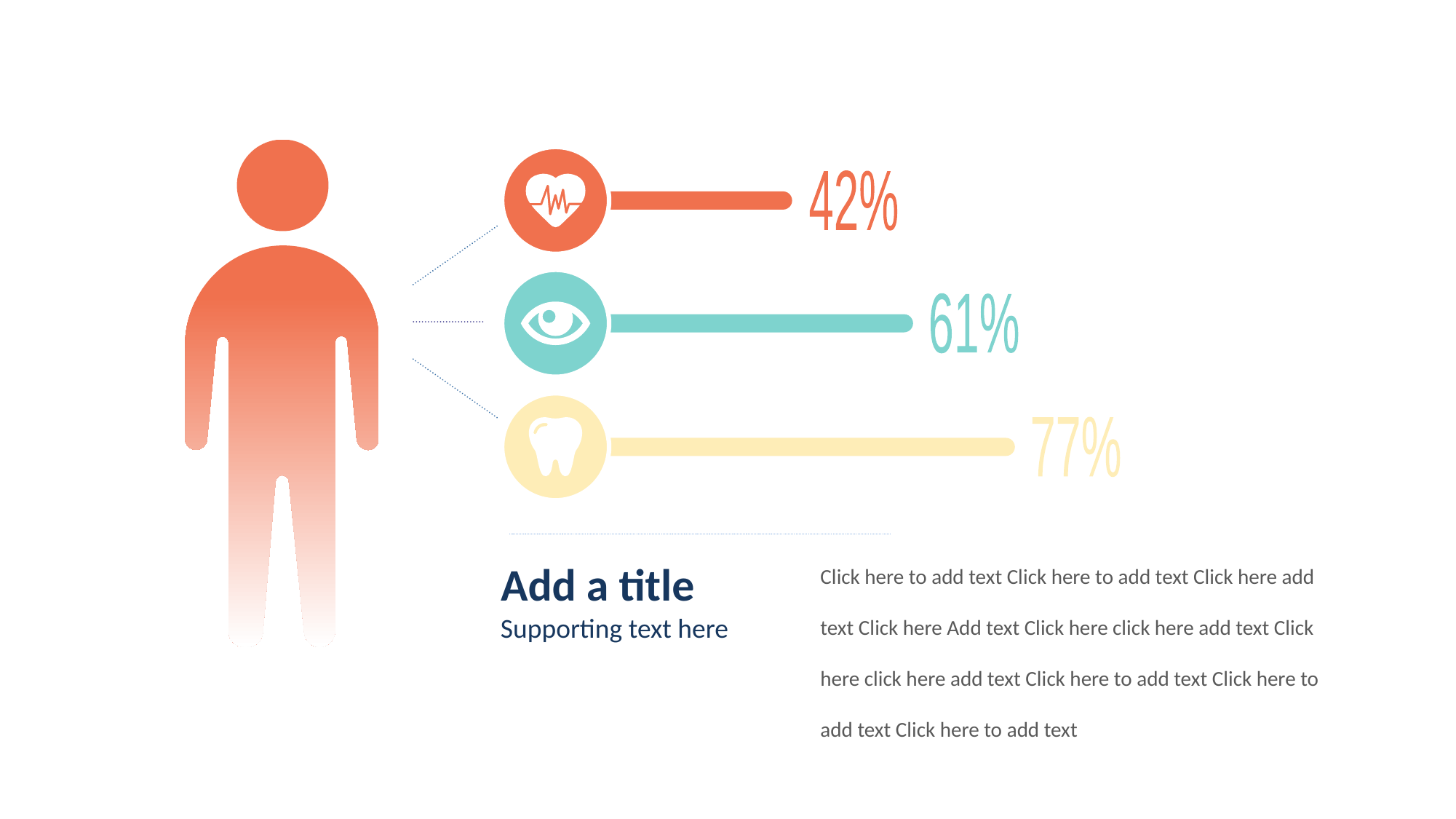

42%

61%

77%

Add a title
Supporting text here
Click here to add text Click here to add text Click here add text Click here Add text Click here click here add text Click here click here add text Click here to add text Click here to add text Click here to add text